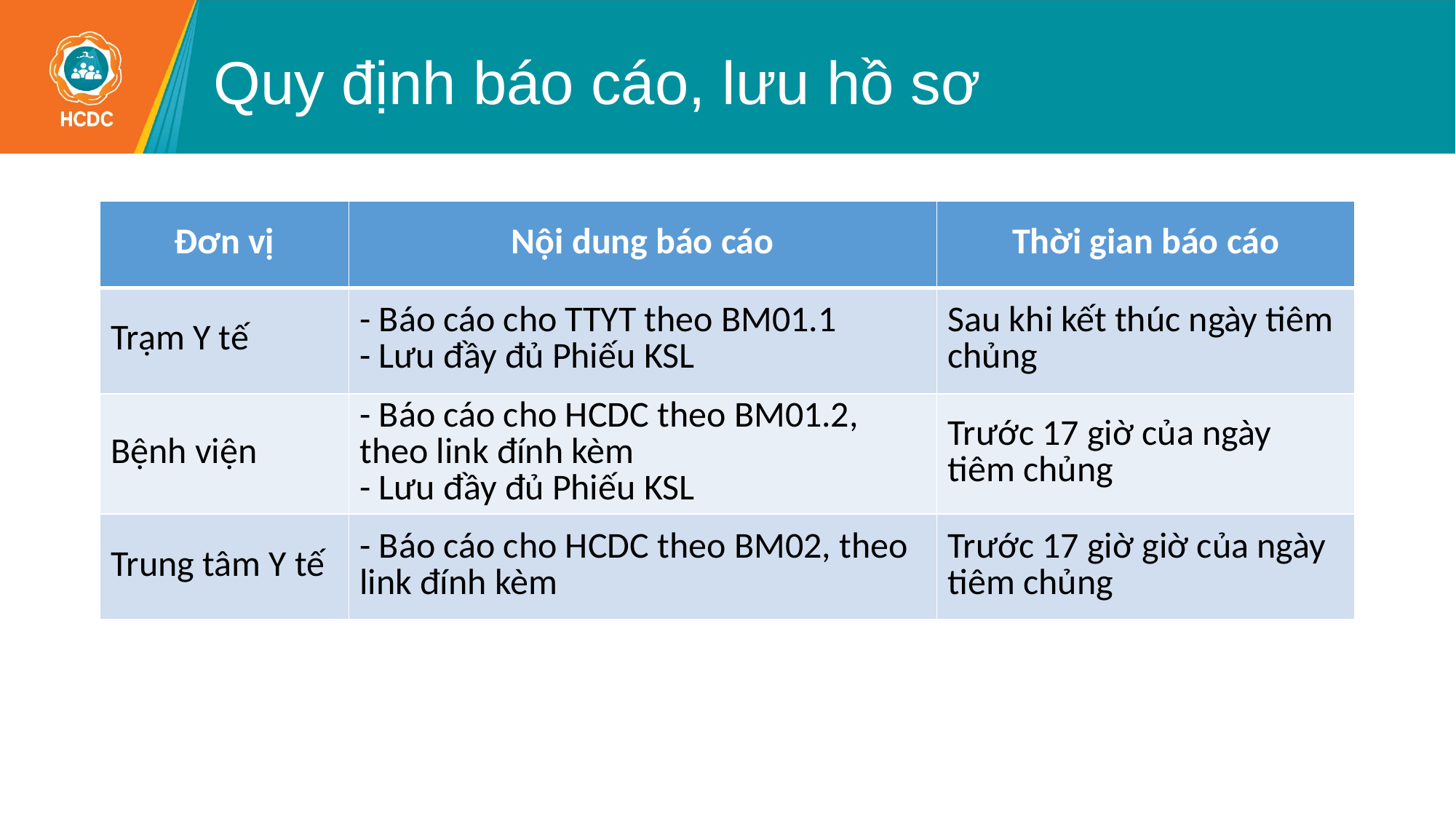

# Quy định báo cáo, lưu hồ sơ
| Đơn vị | Nội dung báo cáo | Thời gian báo cáo |
| --- | --- | --- |
| Trạm Y tế | - Báo cáo cho TTYT theo BM01.1 - Lưu đầy đủ Phiếu KSL | Sau khi kết thúc ngày tiêm chủng |
| Bệnh viện | - Báo cáo cho HCDC theo BM01.2, theo link đính kèm - Lưu đầy đủ Phiếu KSL | Trước 17 giờ của ngày tiêm chủng |
| Trung tâm Y tế | - Báo cáo cho HCDC theo BM02, theo link đính kèm | Trước 17 giờ giờ của ngày tiêm chủng |